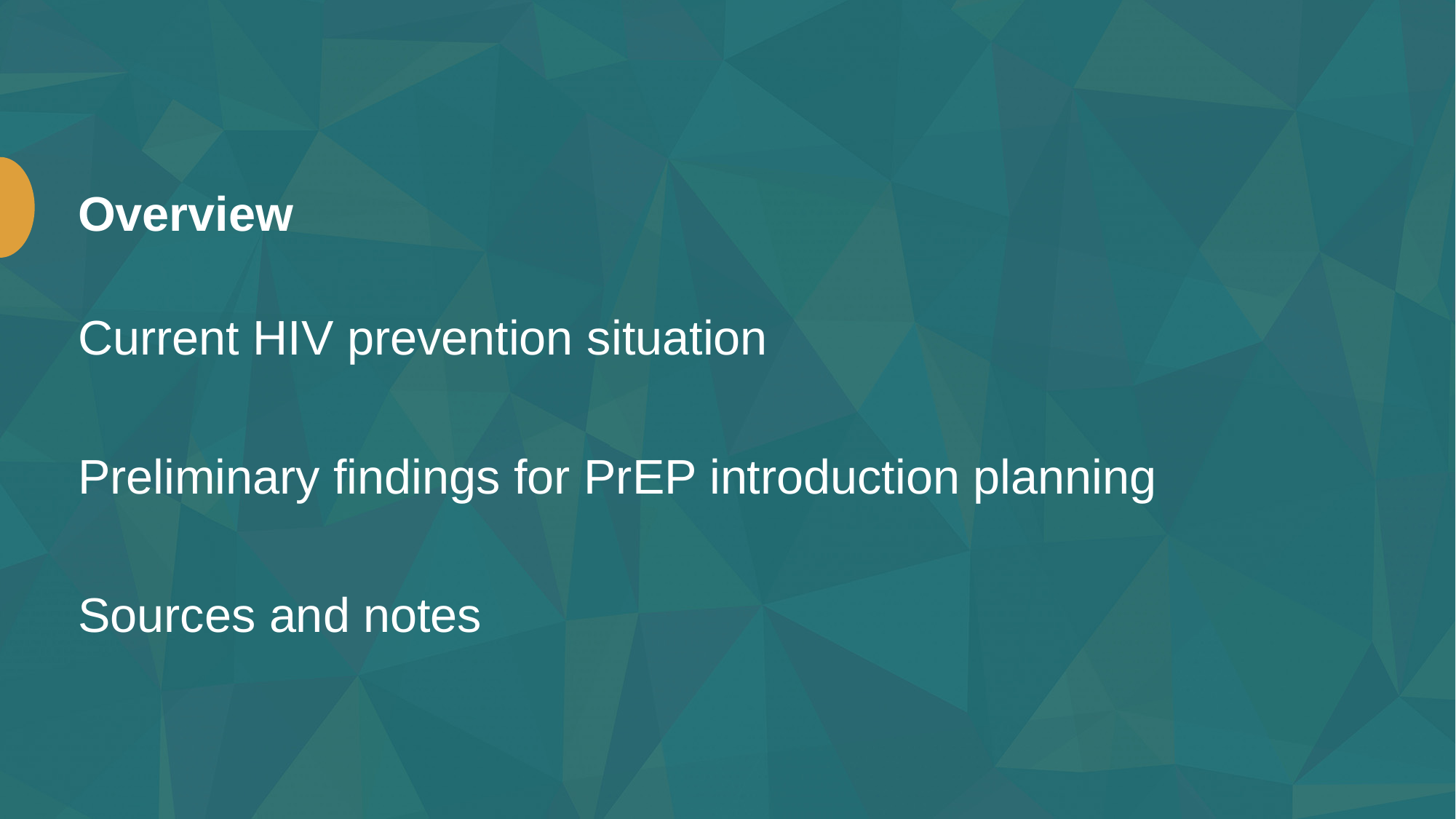

Overview
Current HIV prevention situation
Preliminary findings for PrEP introduction planning
Sources and notes